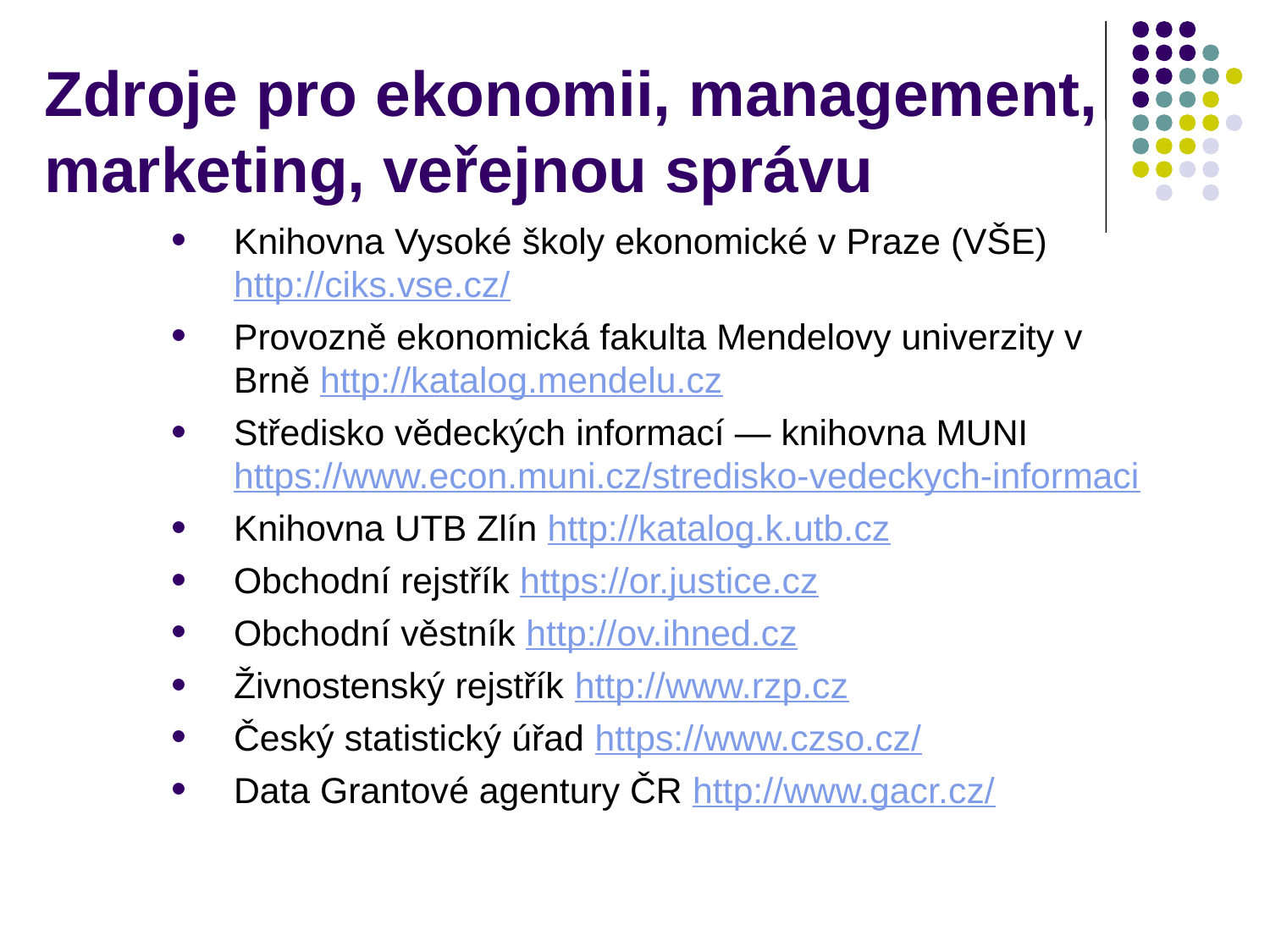

# Zdroje pro ekonomii, management, marketing, veřejnou správu
Knihovna Vysoké školy ekonomické v Praze (VŠE)  http://ciks.vse.cz/
Provozně ekonomická fakulta Mendelovy univerzity v Brně http://katalog.mendelu.cz
Středisko vědeckých informací — knihovna MUNI https://www.econ.muni.cz/stredisko-vedeckych-informaci
Knihovna UTB Zlín http://katalog.k.utb.cz
Obchodní rejstřík https://or.justice.cz
Obchodní věstník http://ov.ihned.cz
Živnostenský rejstřík http://www.rzp.cz
Český statistický úřad https://www.czso.cz/
Data Grantové agentury ČR http://www.gacr.cz/